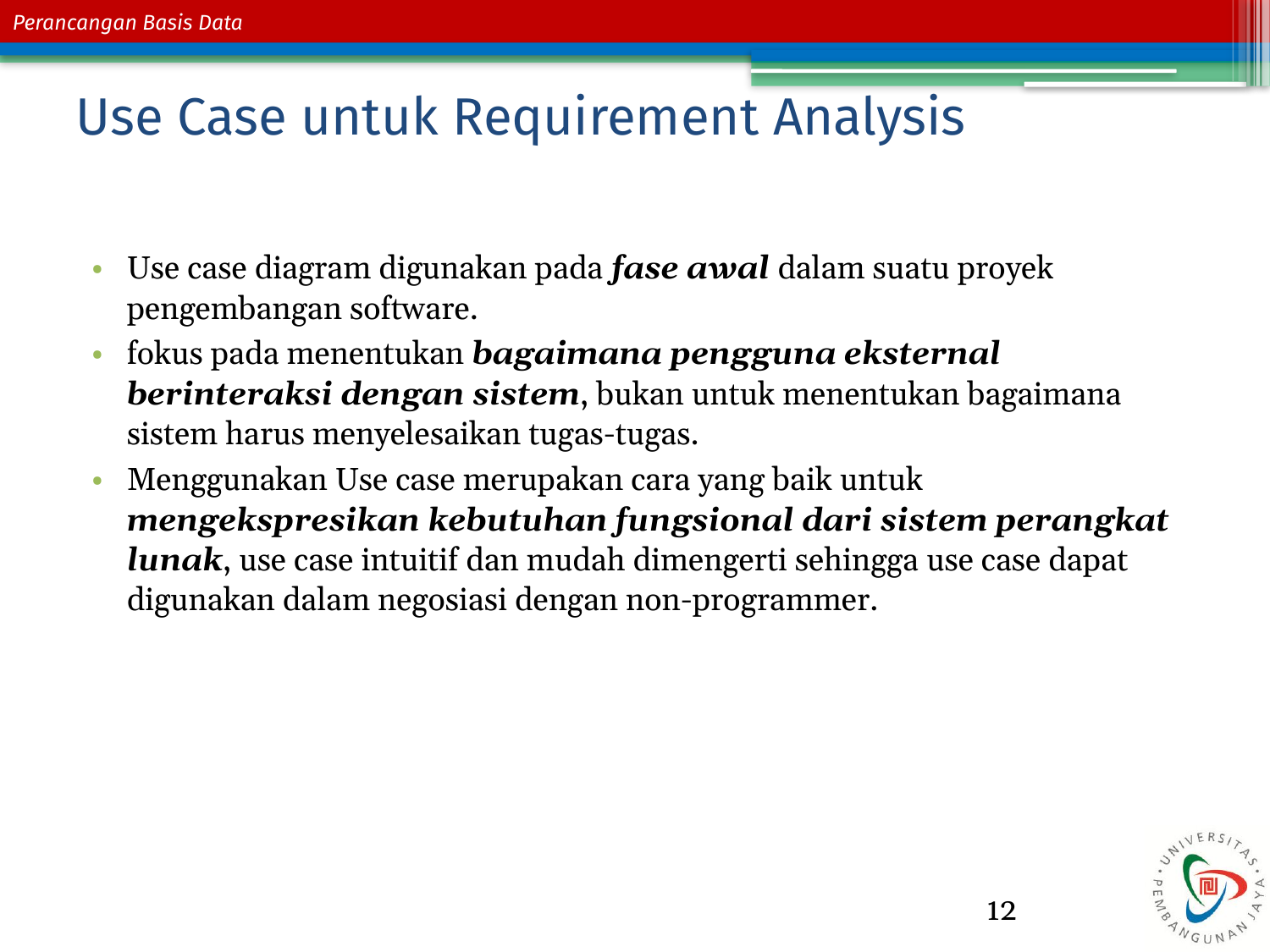

# Use Case untuk Requirement Analysis
Use case diagram digunakan pada fase awal dalam suatu proyek pengembangan software.
fokus pada menentukan bagaimana pengguna eksternal berinteraksi dengan sistem, bukan untuk menentukan bagaimana sistem harus menyelesaikan tugas-tugas.
Menggunakan Use case merupakan cara yang baik untuk mengekspresikan kebutuhan fungsional dari sistem perangkat lunak, use case intuitif dan mudah dimengerti sehingga use case dapat digunakan dalam negosiasi dengan non-programmer.

12